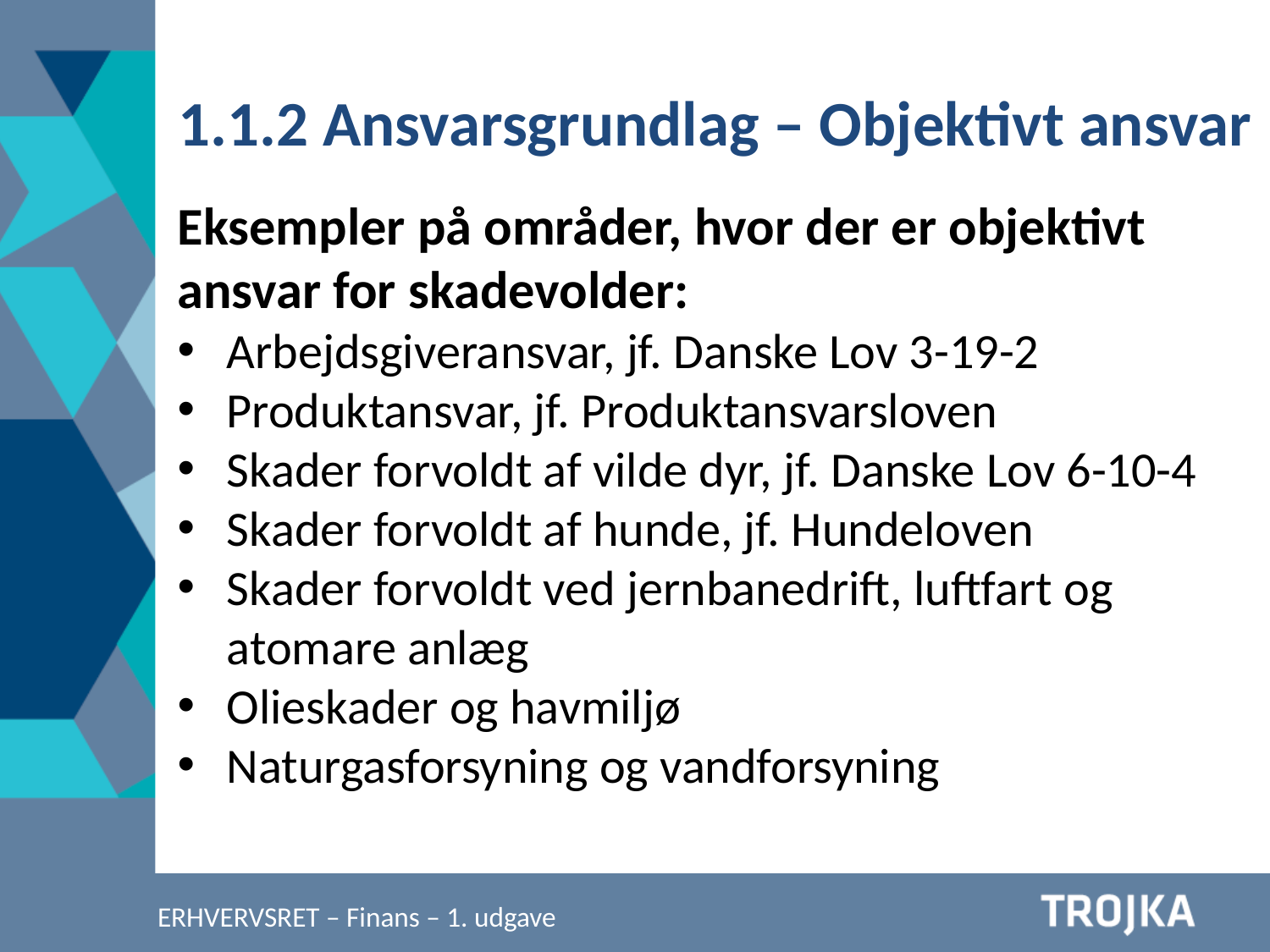

1.1.2 Ansvarsgrundlag – Objektivt ansvar
Eksempler på områder, hvor der er objektivt ansvar for skadevolder:
Arbejdsgiveransvar, jf. Danske Lov 3-19-2
Produktansvar, jf. Produktansvarsloven
Skader forvoldt af vilde dyr, jf. Danske Lov 6-10-4
Skader forvoldt af hunde, jf. Hundeloven
Skader forvoldt ved jernbanedrift, luftfart og atomare anlæg
Olieskader og havmiljø
Naturgasforsyning og vandforsyning